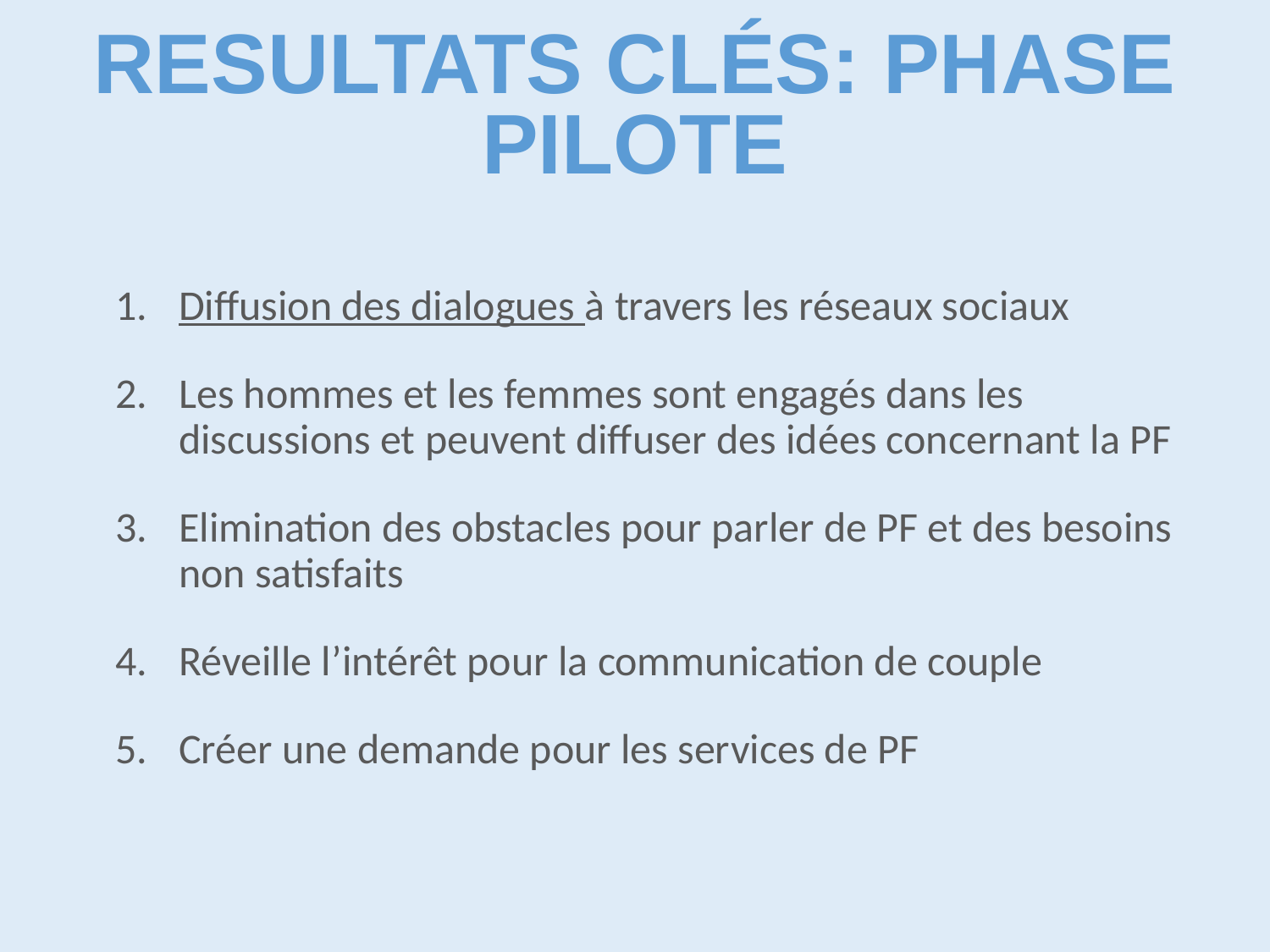

RESULTATS CLÉS: PHASE PILOTE
Diffusion des dialogues à travers les réseaux sociaux
Les hommes et les femmes sont engagés dans les discussions et peuvent diffuser des idées concernant la PF
Elimination des obstacles pour parler de PF et des besoins non satisfaits
Réveille l’intérêt pour la communication de couple
Créer une demande pour les services de PF